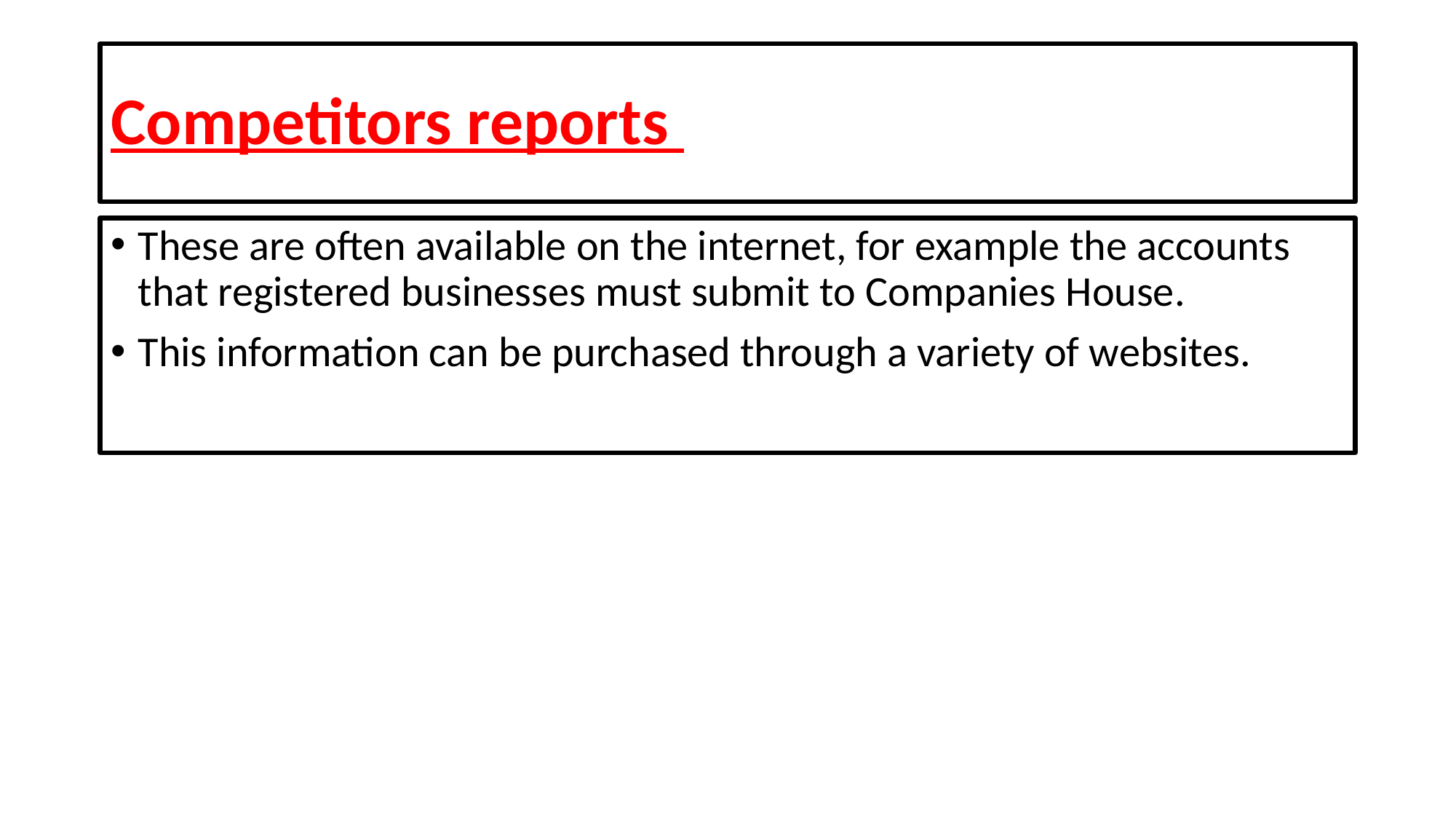

# Competitors reports
These are often available on the internet, for example the accounts that registered businesses must submit to Companies House.
This information can be purchased through a variety of websites.